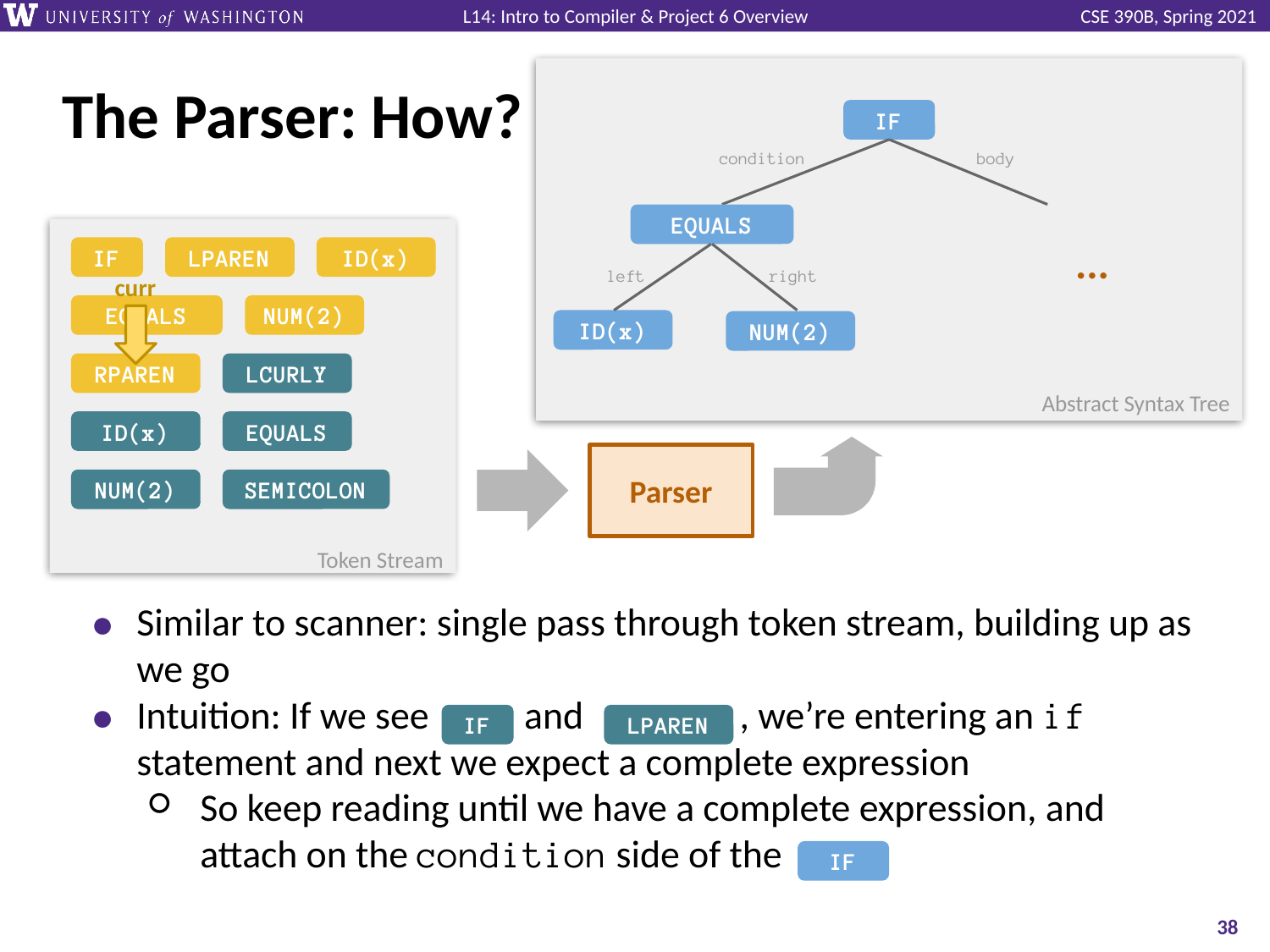

Abstract Syntax Tree
# The Parser: How?
IF
condition
body
EQUALS

Token Stream
...
IF
LPAREN
ID(x)
right
left
curr

EQUALS
NUM(2)
ID(x)
NUM(2)
RPAREN
LCURLY
ID(x)
EQUALS

Parser

NUM(2)
SEMICOLON
Similar to scanner: single pass through token stream, building up as we go
Intuition: If we see           and                  , we’re entering an if statement and next we expect a complete expression
So keep reading until we have a complete expression, and attach on the condition side of the
IF
LPAREN
IF
38